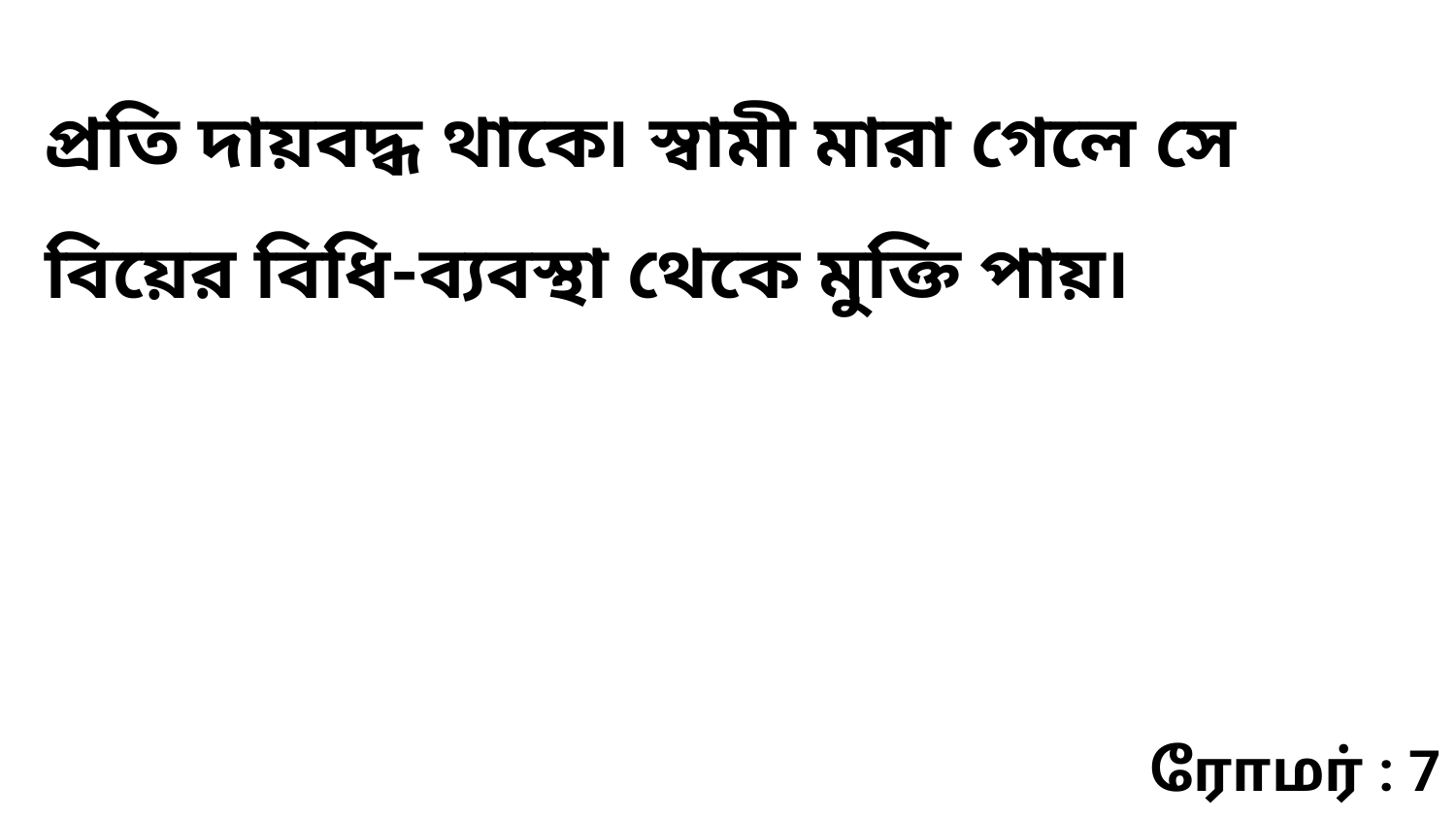

প্রতি দায়বদ্ধ থাকে৷ স্বামী মারা গেলে সে বিয়ের বিধি-ব্যবস্থা থেকে মুক্তি পায়৷
ரோமர் : 7